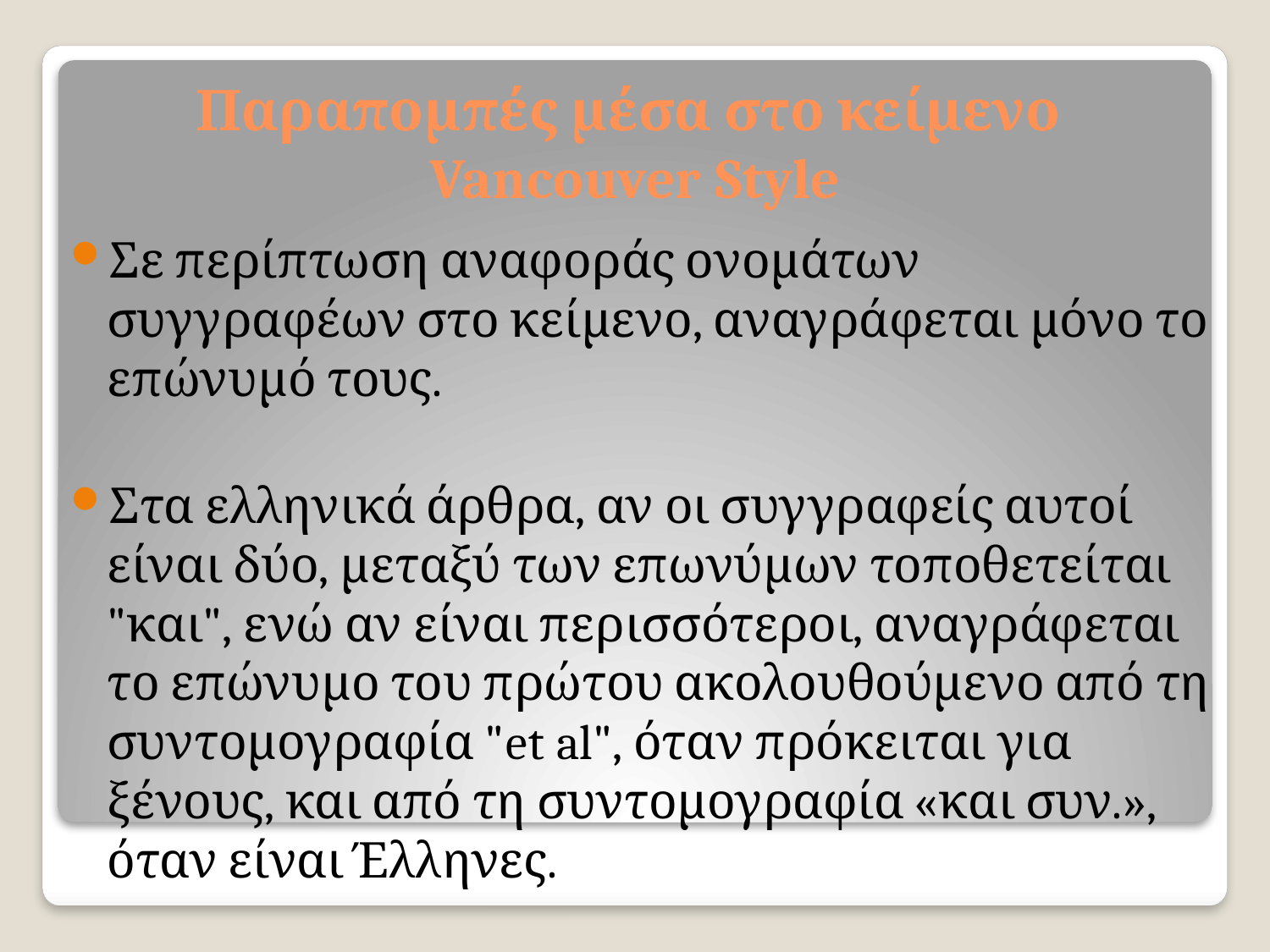

# Παραπομπές μέσα στο κείμενο Vancouver Style
Σε περίπτωση αναφοράς ονομάτων συγγραφέων στο κείμενο, αναγράφεται μόνο το επώνυμό τους.

Στα ελληνικά άρθρα, αν οι συγγραφείς αυτοί είναι δύο, μεταξύ των επωνύμων τοποθετείται "και", ενώ αν είναι περισσότεροι, αναγράφεται το επώνυμο του πρώτου ακολουθούμενο από τη συντομογραφία "et al", όταν πρόκειται για ξένους, και από τη συντομογραφία «και συν.», όταν είναι Έλληνες.